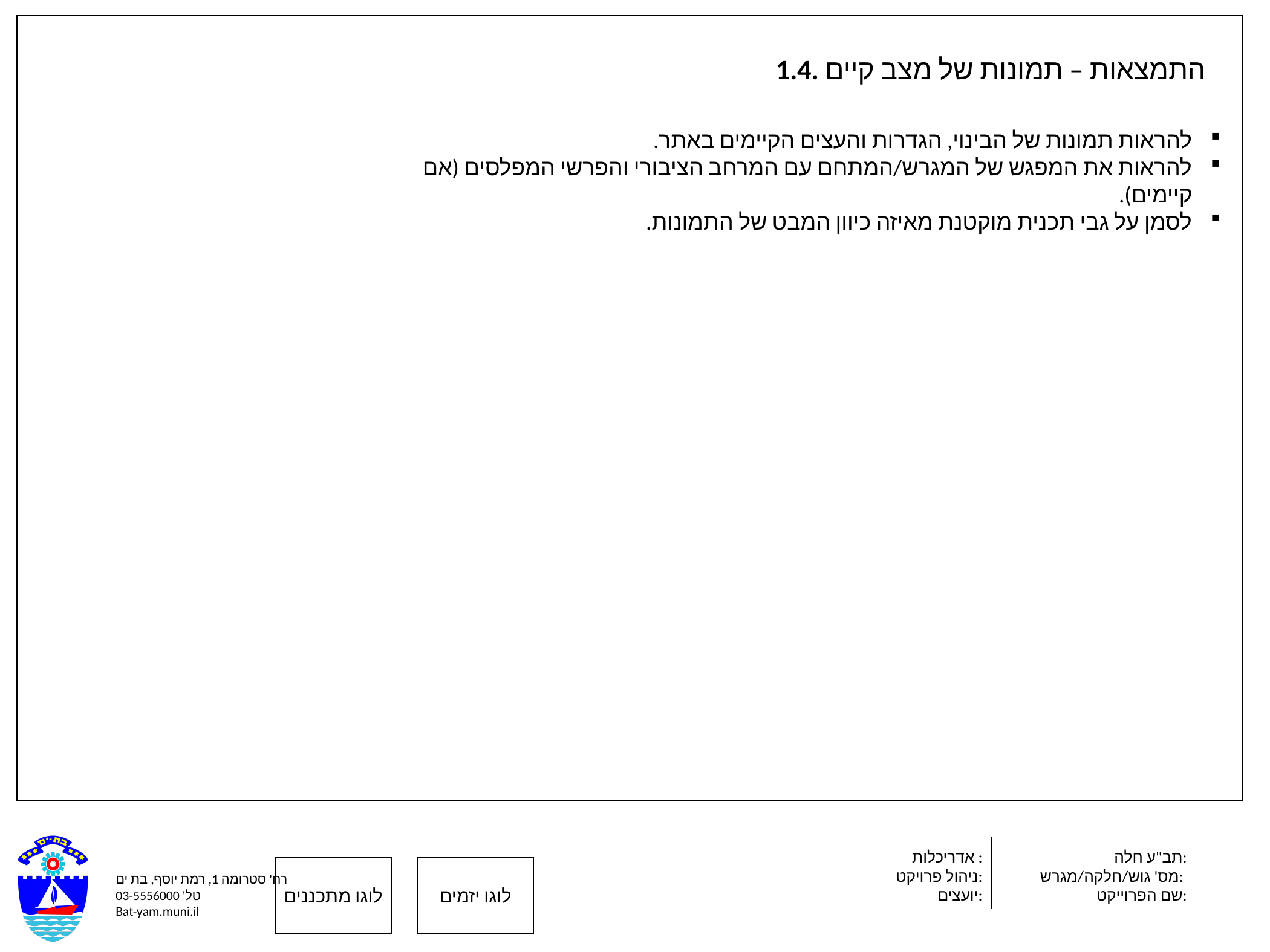

1.4. התמצאות – תמונות של מצב קיים
להראות תמונות של הבינוי, הגדרות והעצים הקיימים באתר.
להראות את המפגש של המגרש/המתחם עם המרחב הציבורי והפרשי המפלסים (אם קיימים).
לסמן על גבי תכנית מוקטנת מאיזה כיוון המבט של התמונות.